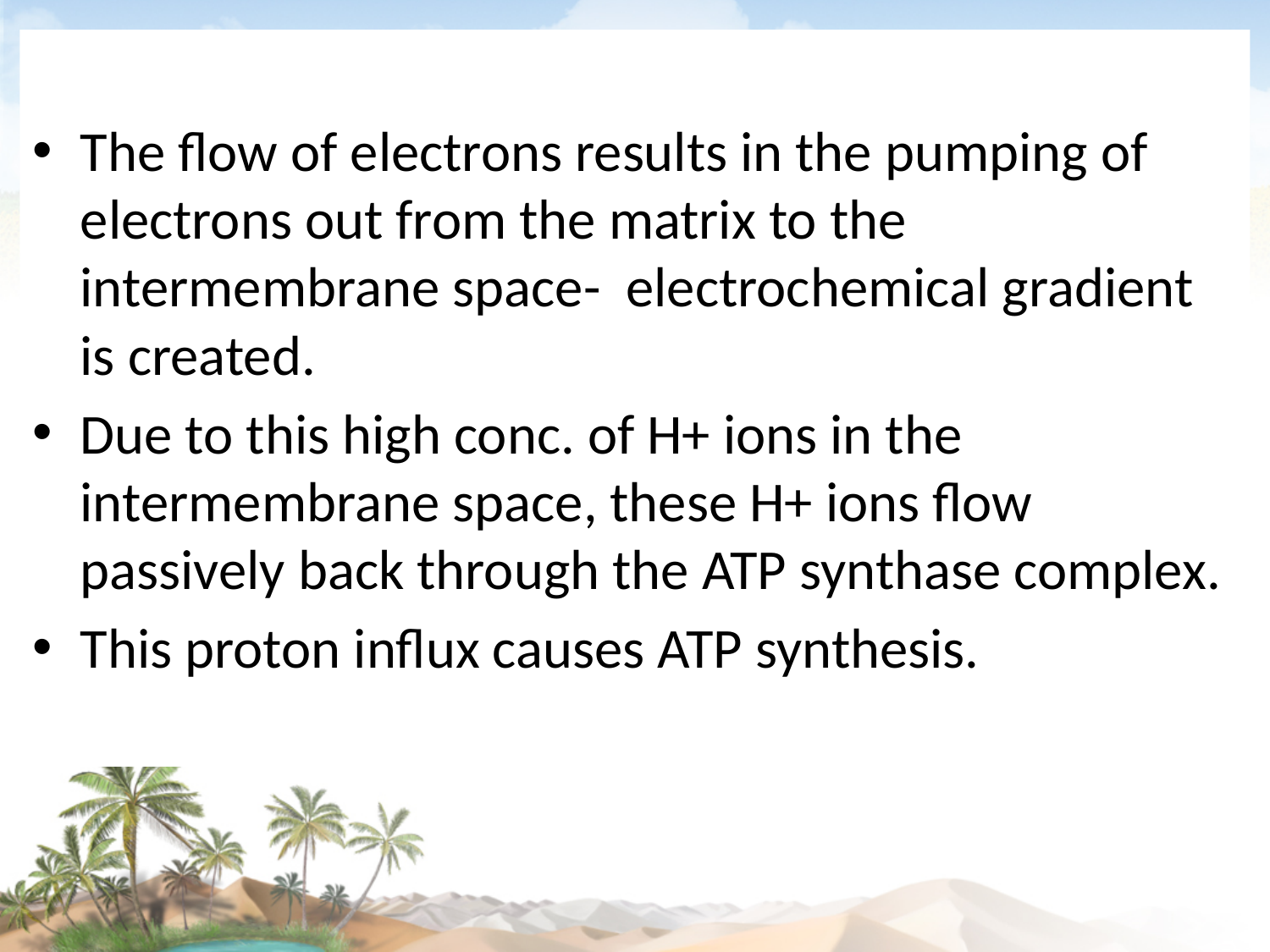

The flow of electrons results in the pumping of electrons out from the matrix to the intermembrane space-  electrochemical gradient is created.
Due to this high conc. of H+ ions in the intermembrane space, these H+ ions flow passively back through the ATP synthase complex.
This proton influx causes ATP synthesis.